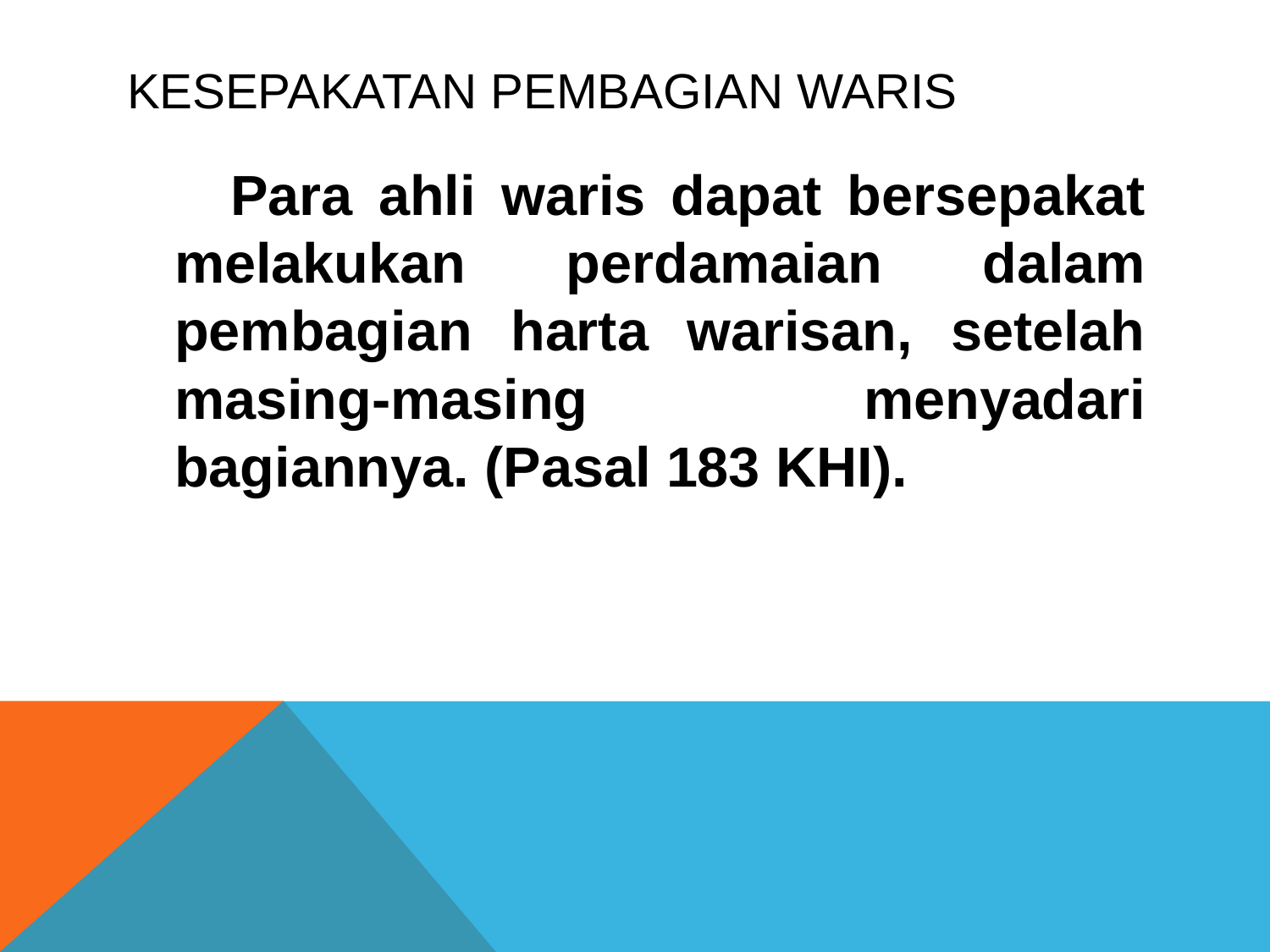

# Kesepakatan pembagian waris
    Para ahli waris dapat bersepakat melakukan perdamaian dalam pembagian harta warisan, setelah masing-masing menyadari bagiannya. (Pasal 183 KHI).